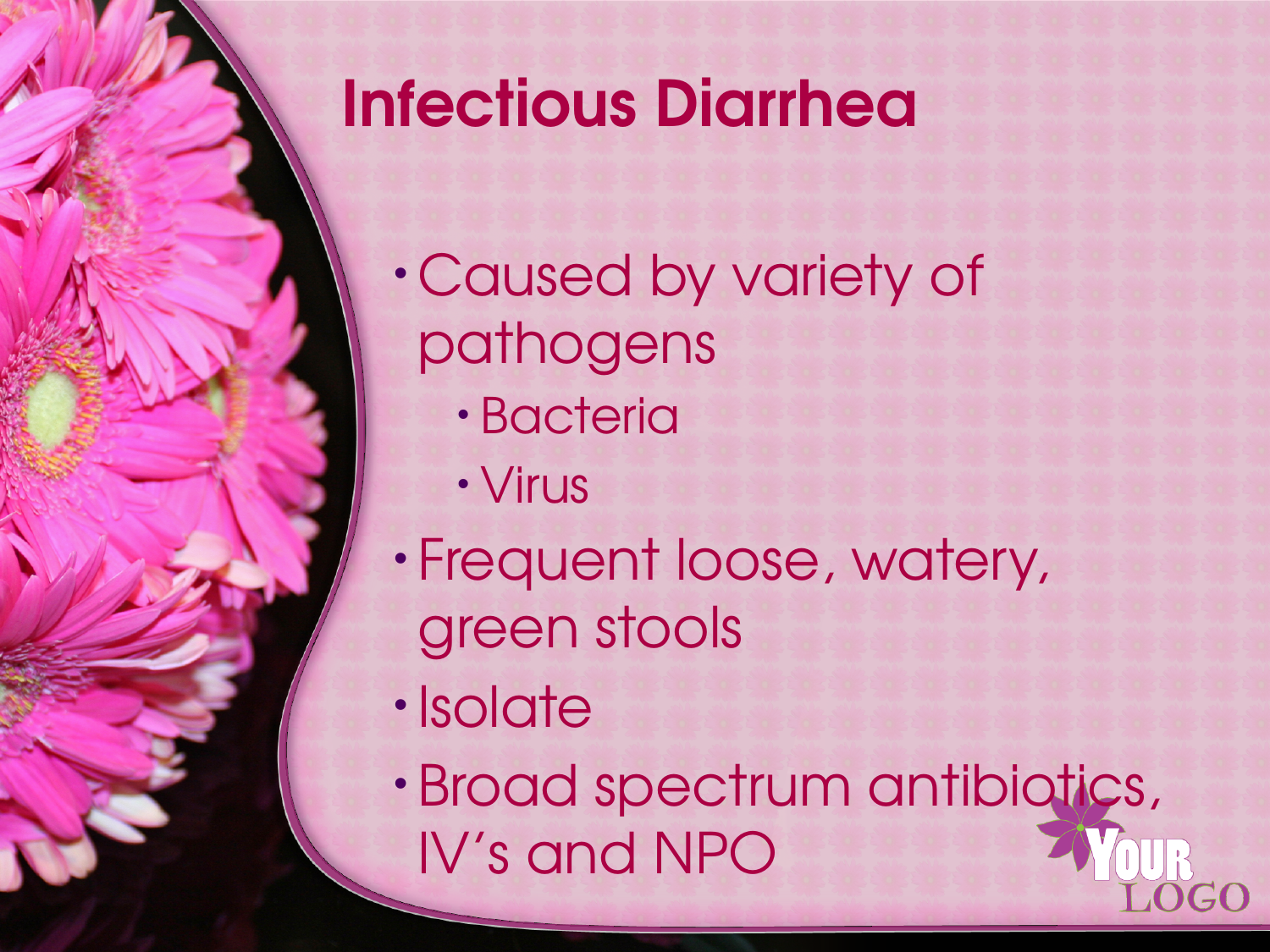

# Infectious Diarrhea
Caused by variety of pathogens
Bacteria
Virus
Frequent loose, watery, green stools
Isolate
Broad spectrum antibiotics, IV’s and NPO